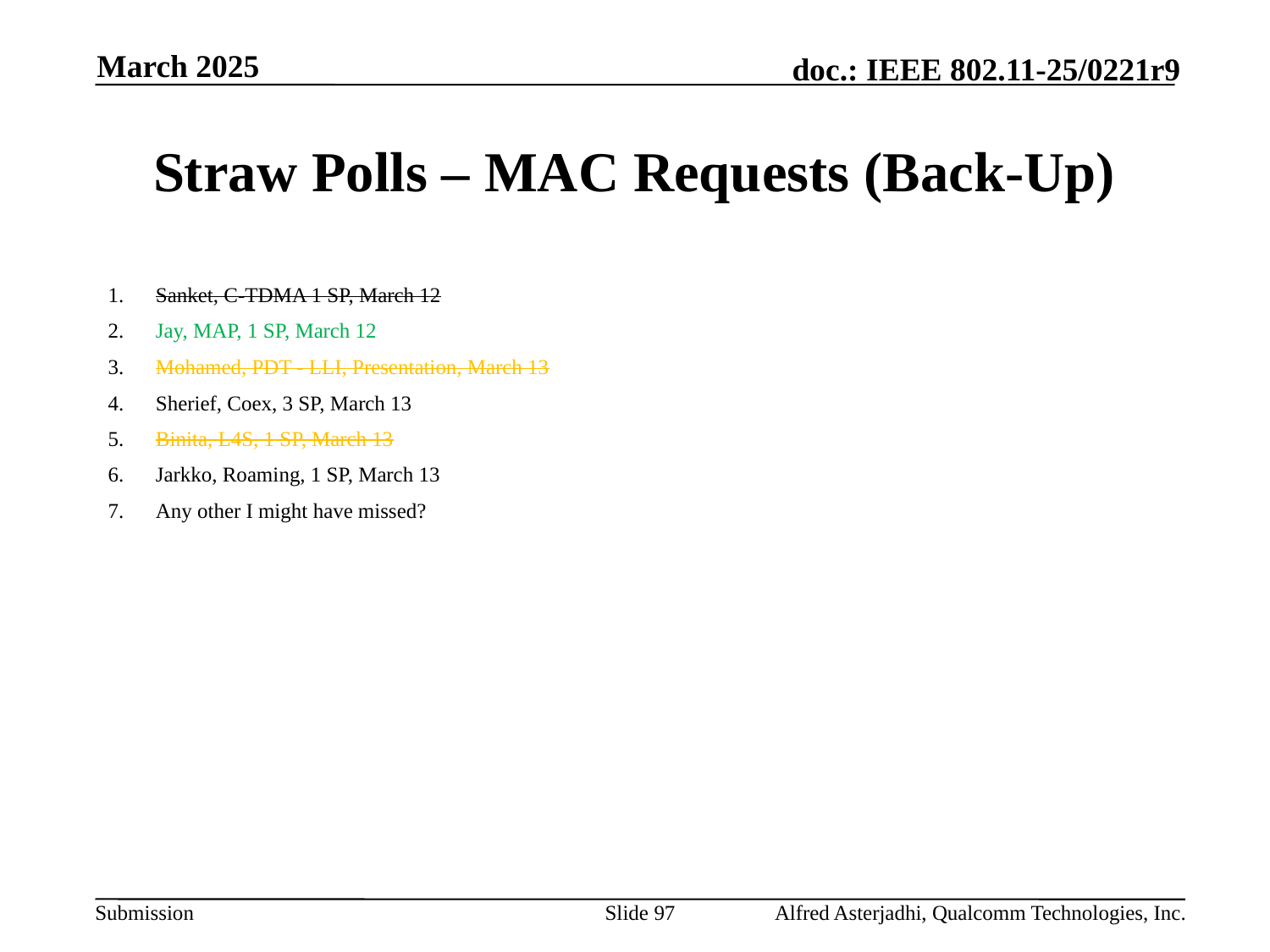

March 2025
# Straw Polls – MAC Requests (Back-Up)
Sanket, C-TDMA 1 SP, March 12
Jay, MAP, 1 SP, March 12
Mohamed, PDT - LLI, Presentation, March 13
Sherief, Coex, 3 SP, March 13
Binita, L4S, 1 SP, March 13
Jarkko, Roaming, 1 SP, March 13
Any other I might have missed?

Slide 97
Alfred Asterjadhi, Qualcomm Technologies, Inc.